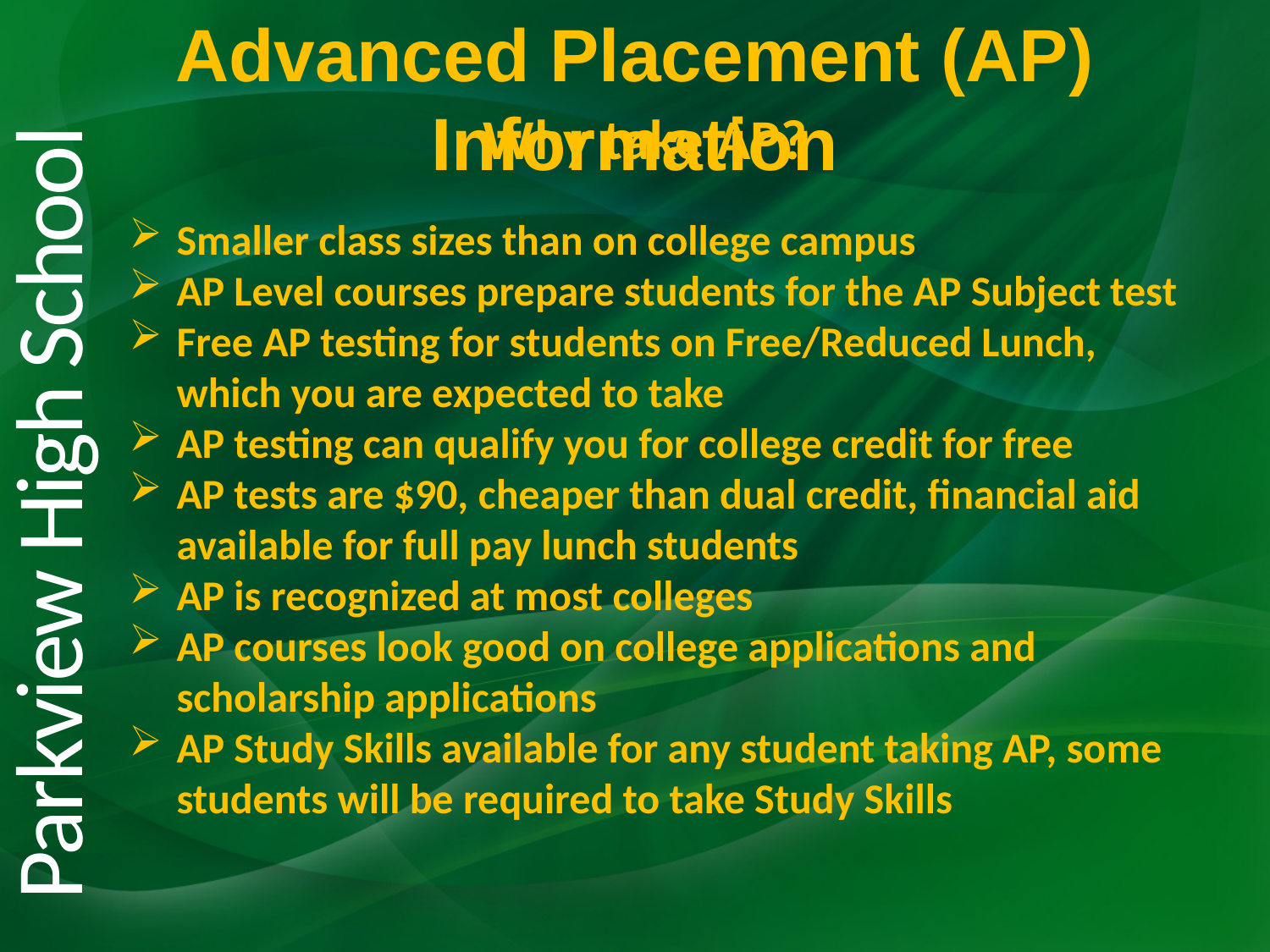

Advanced Placement (AP) Information
Why take AP?
Smaller class sizes than on college campus
AP Level courses prepare students for the AP Subject test
Free AP testing for students on Free/Reduced Lunch, which you are expected to take
AP testing can qualify you for college credit for free
AP tests are $90, cheaper than dual credit, financial aid available for full pay lunch students
AP is recognized at most colleges
AP courses look good on college applications and scholarship applications
AP Study Skills available for any student taking AP, some students will be required to take Study Skills
# Parkview High School